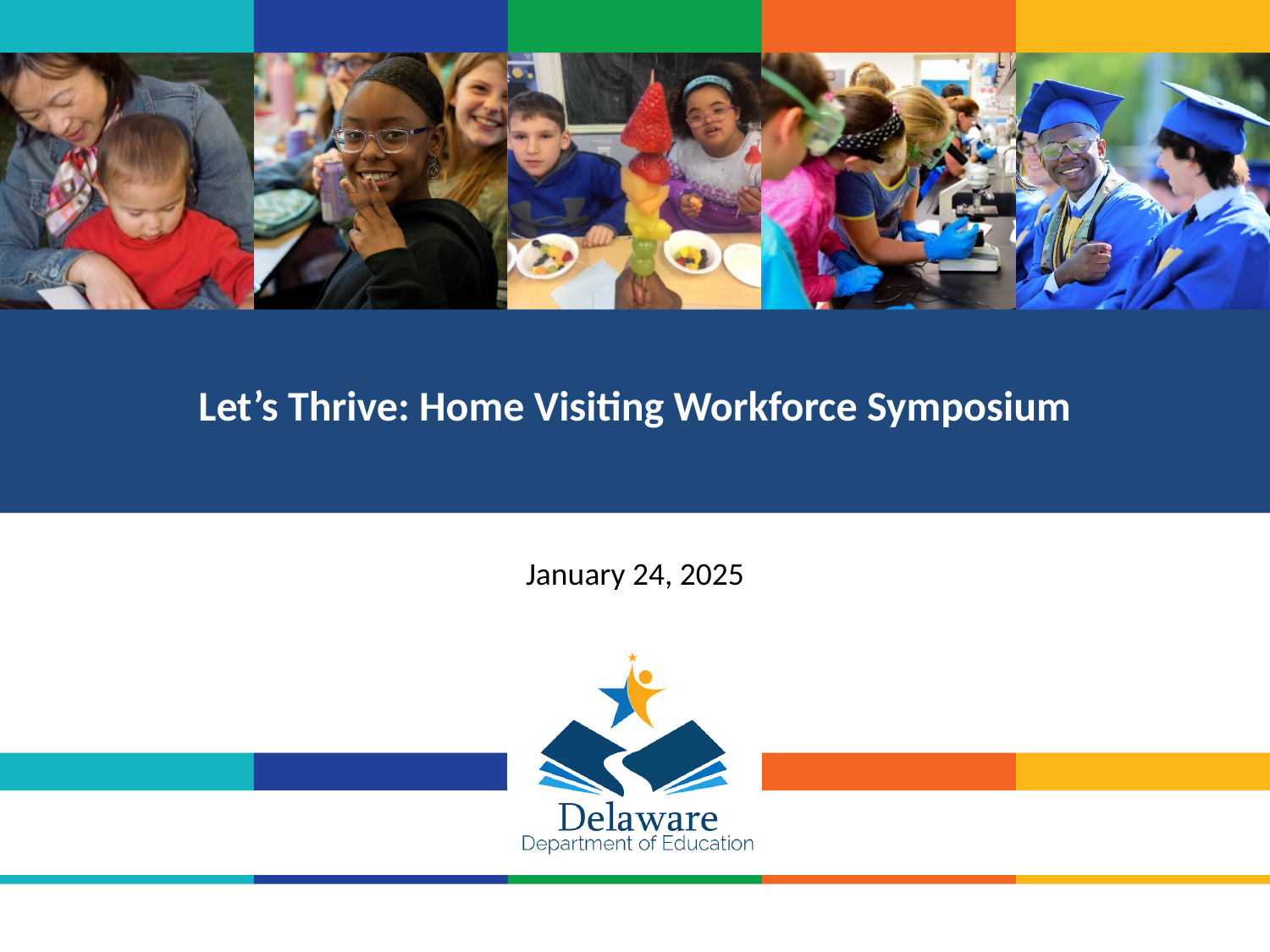

# Let’s Thrive: Home Visiting Workforce Symposium

January 24, 2025